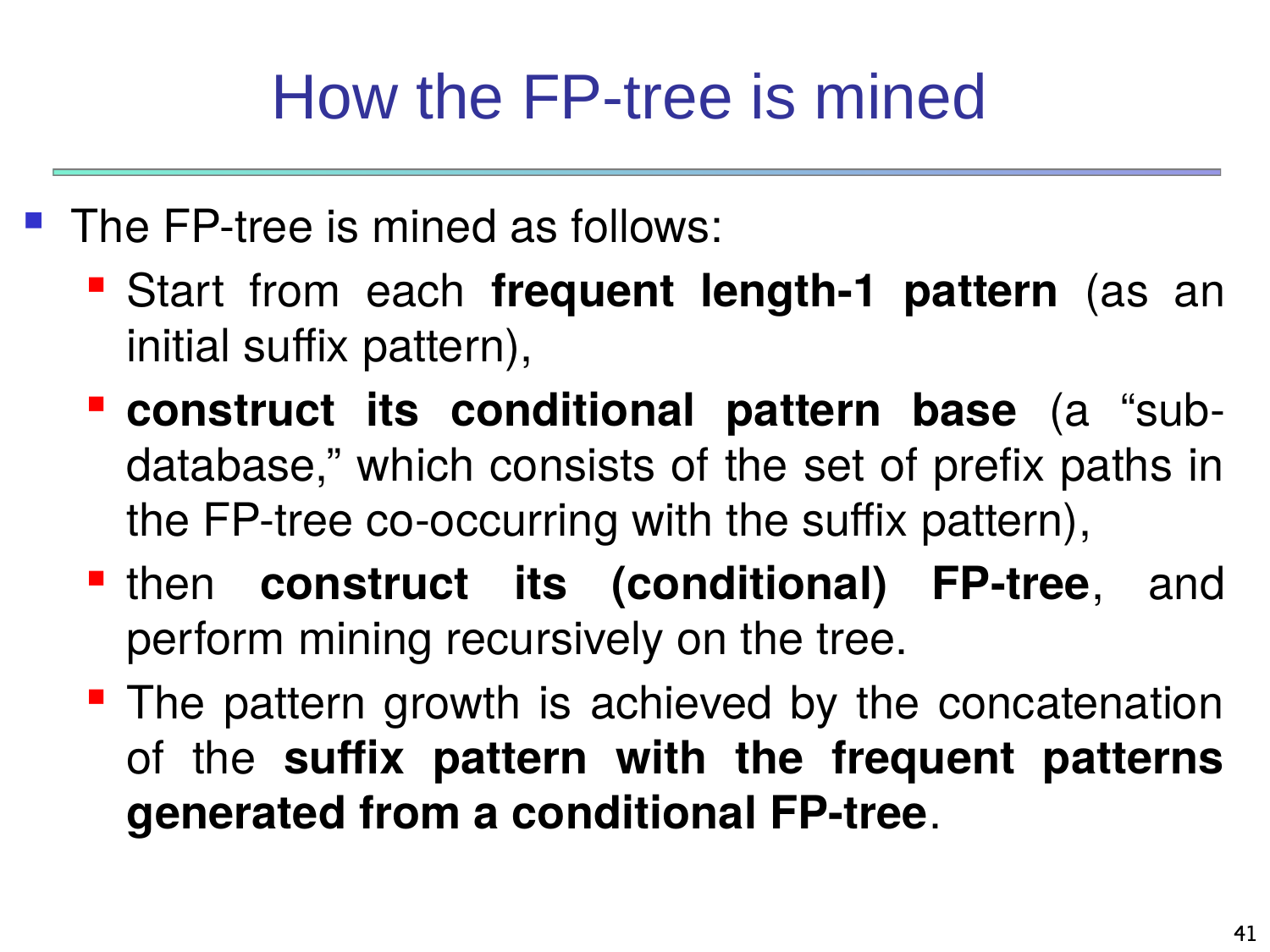

# How the FP-tree is mined
The FP-tree is mined as follows:
Start from each frequent length-1 pattern (as an initial suffix pattern),
construct its conditional pattern base (a “sub-database,” which consists of the set of prefix paths in the FP-tree co-occurring with the suffix pattern),
then construct its (conditional) FP-tree, and perform mining recursively on the tree.
The pattern growth is achieved by the concatenation of the suffix pattern with the frequent patterns generated from a conditional FP-tree.

41